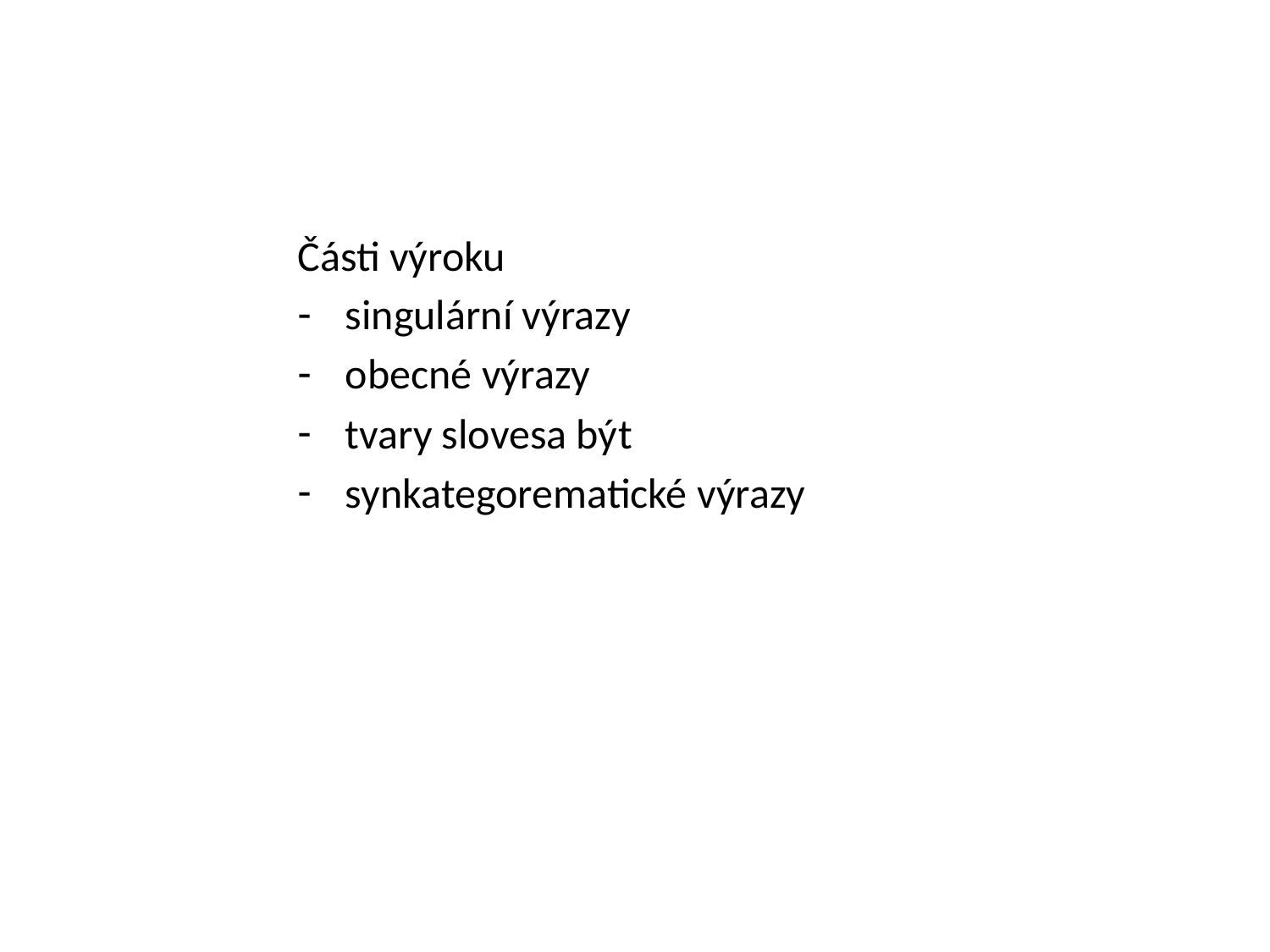

#
Části výroku
singulární výrazy
obecné výrazy
tvary slovesa být
synkategorematické výrazy